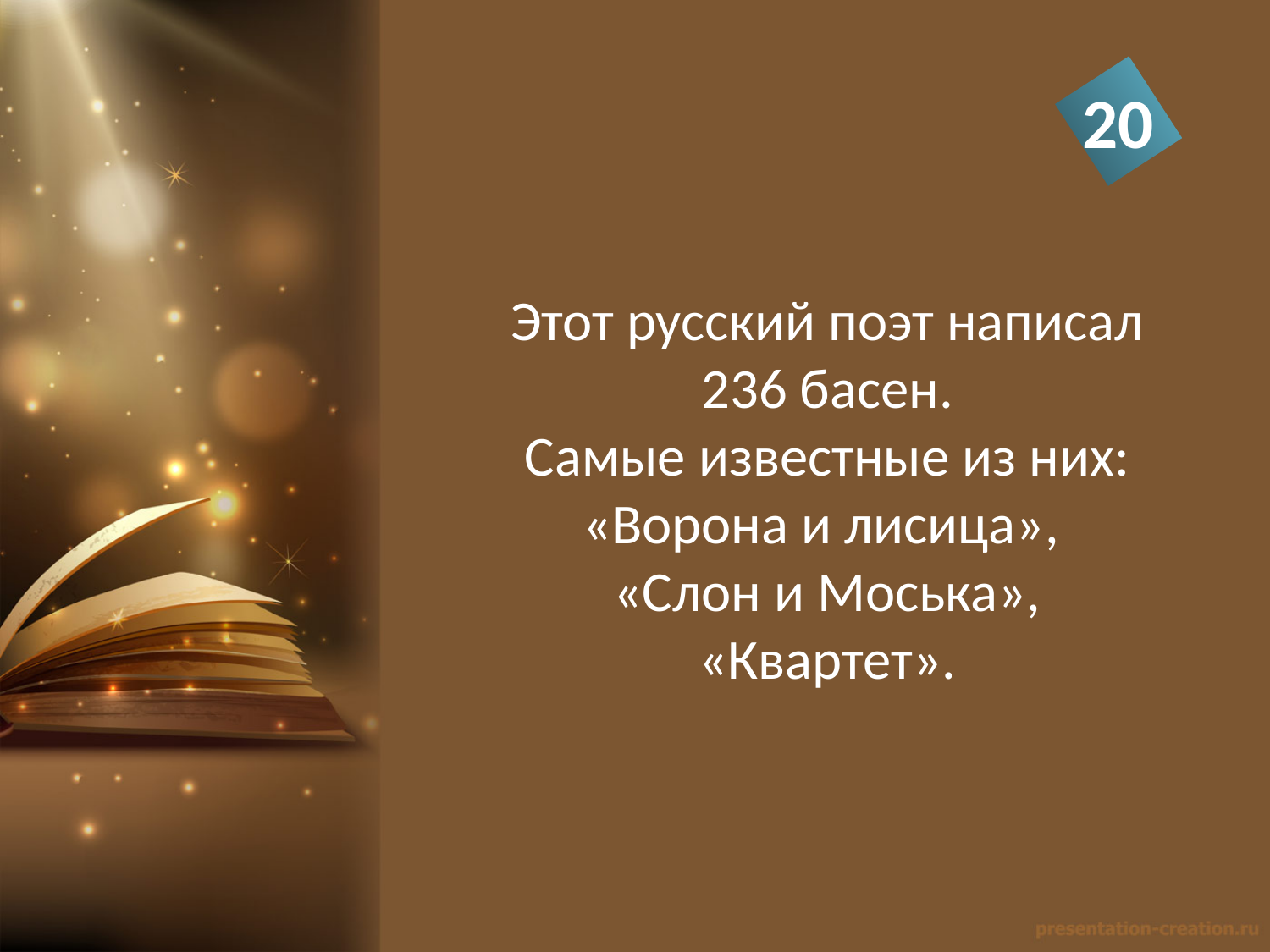

20

Этот русский поэт написал
236 басен.
Самые известные из них:
«Ворона и лисица»,
«Слон и Моська»,
«Квартет».